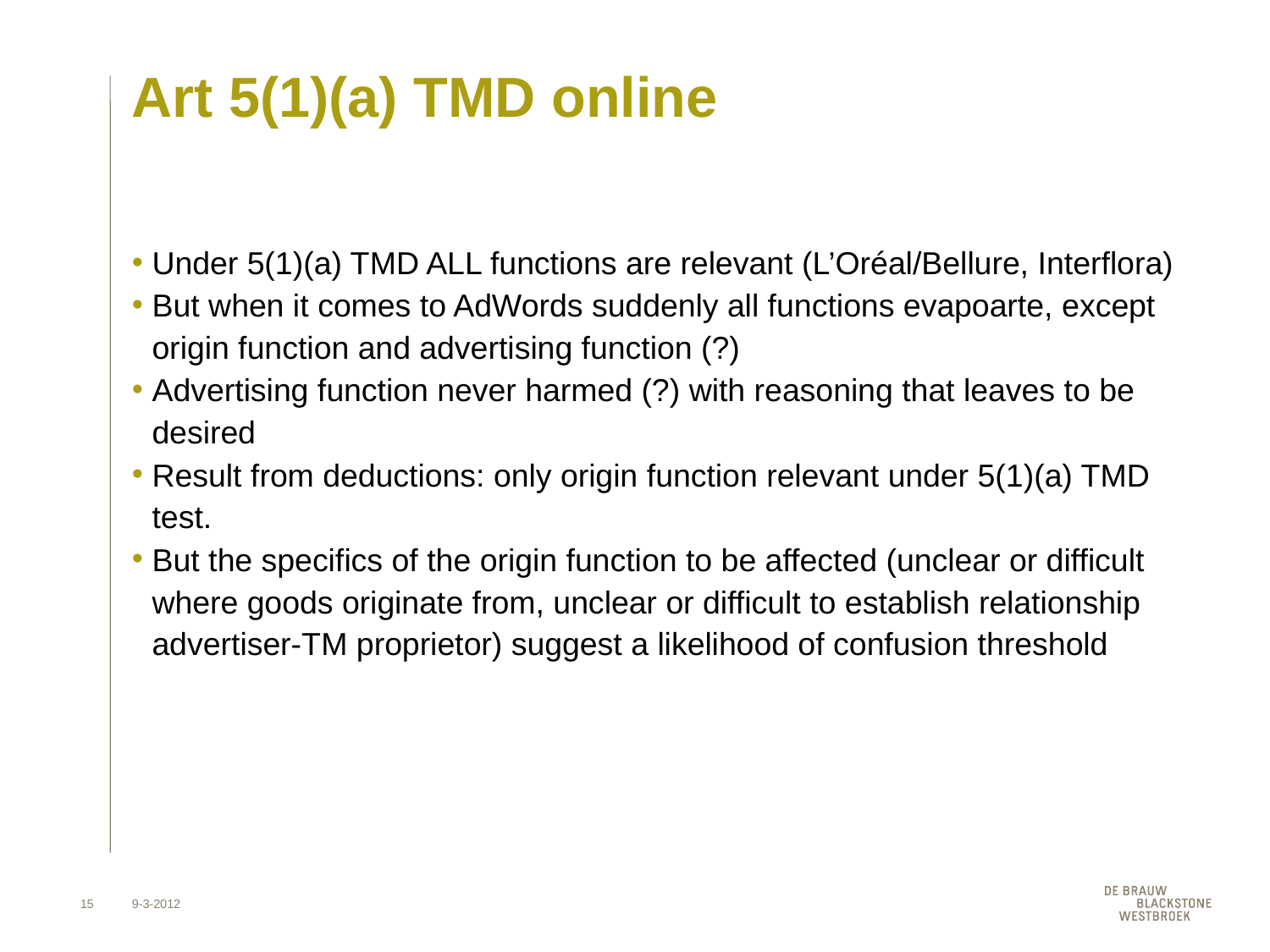

# Art 5(1)(a) TMD online
Under 5(1)(a) TMD ALL functions are relevant (L’Oréal/Bellure, Interflora)
But when it comes to AdWords suddenly all functions evapoarte, except origin function and advertising function (?)
Advertising function never harmed (?) with reasoning that leaves to be desired
Result from deductions: only origin function relevant under 5(1)(a) TMD test.
But the specifics of the origin function to be affected (unclear or difficult where goods originate from, unclear or difficult to establish relationship advertiser-TM proprietor) suggest a likelihood of confusion threshold

15
9-3-2012